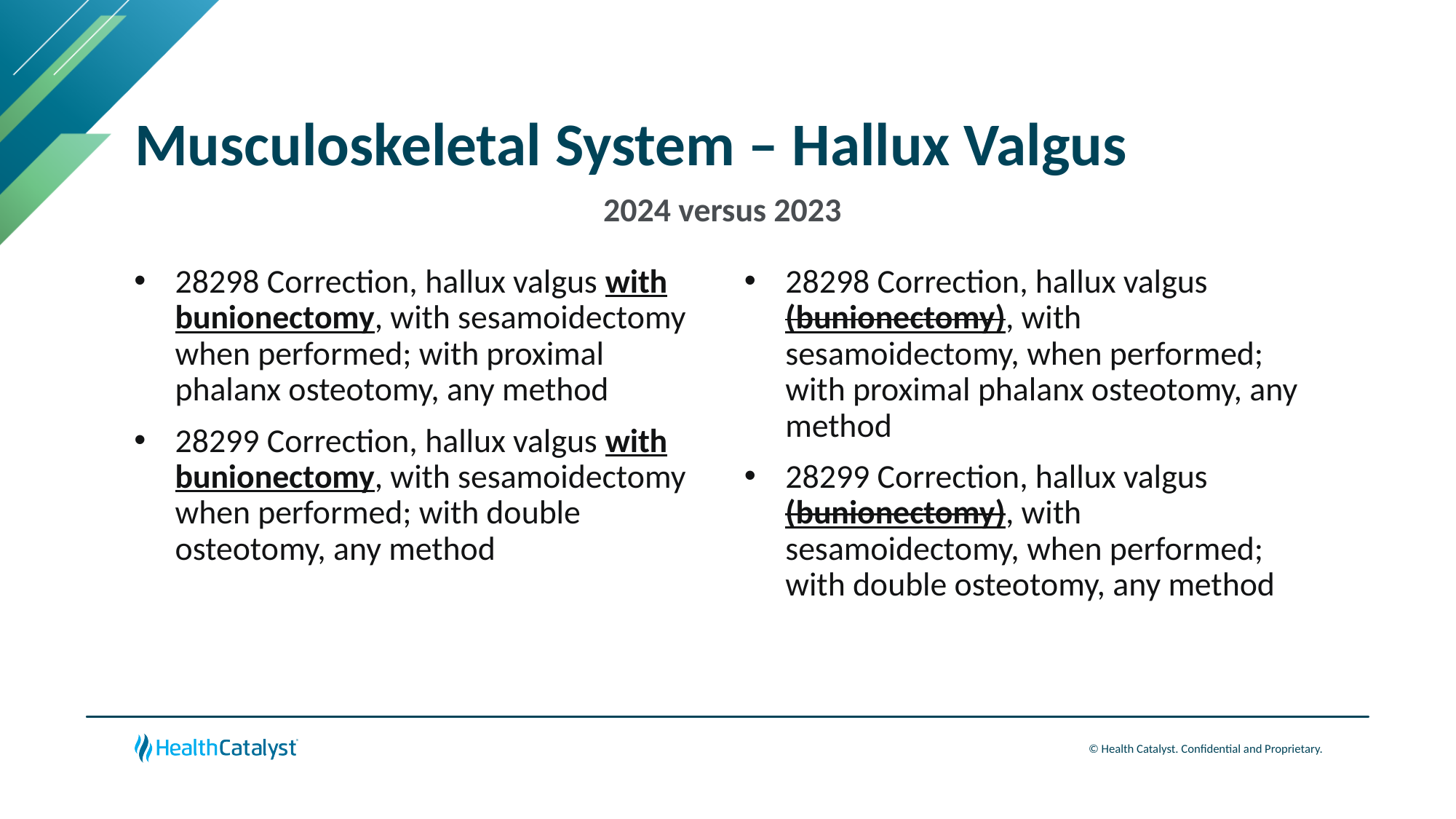

# Musculoskeletal System – Hallux Valgus
2024 versus 2023
28298 Correction, hallux valgus (bunionectomy), with sesamoidectomy, when performed; with proximal phalanx osteotomy, any method
28299 Correction, hallux valgus (bunionectomy), with sesamoidectomy, when performed; with double osteotomy, any method

28298 Correction, hallux valgus with bunionectomy, with sesamoidectomy when performed; with proximal phalanx osteotomy, any method
28299 Correction, hallux valgus with bunionectomy, with sesamoidectomy when performed; with double osteotomy, any method